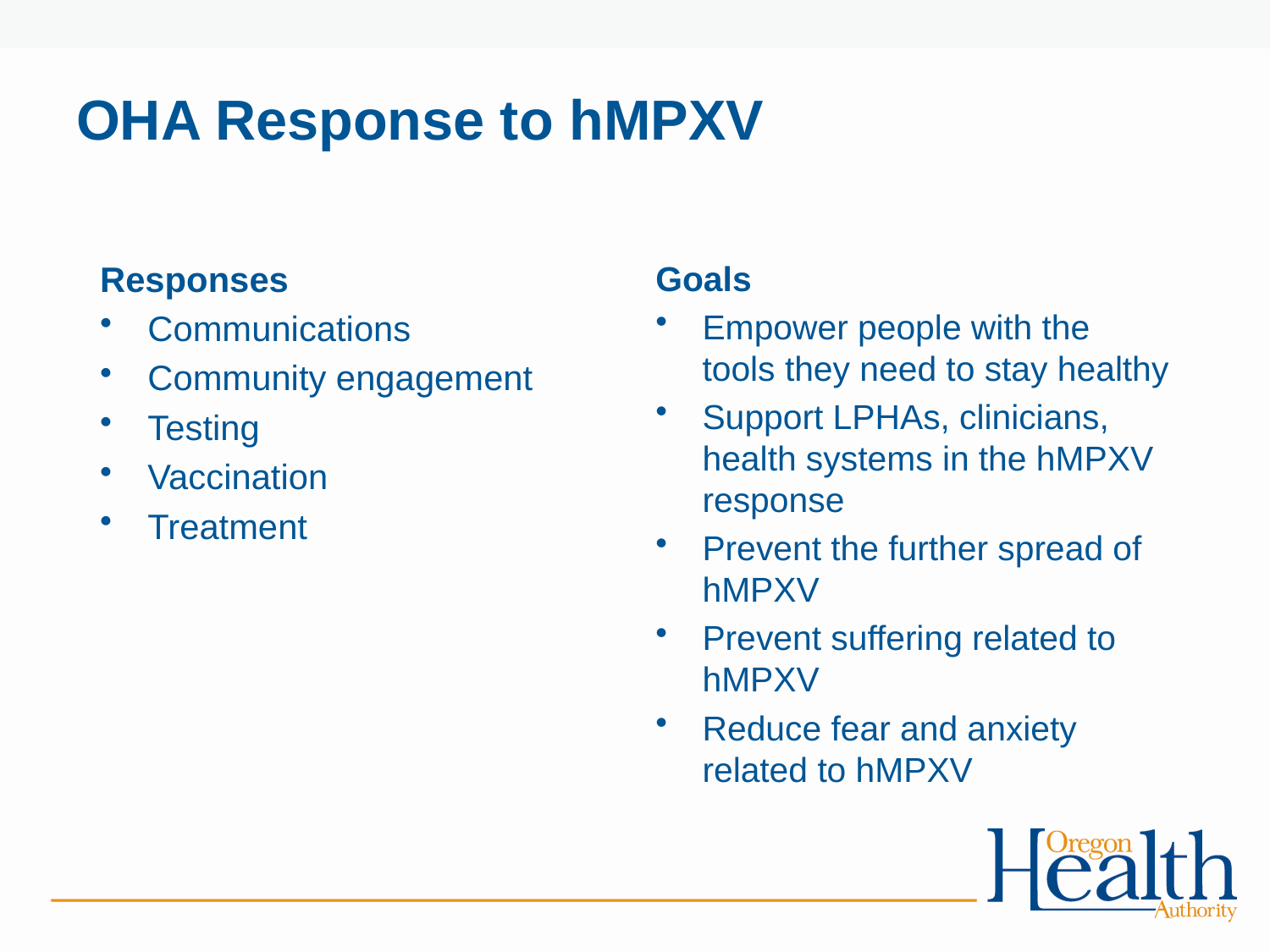

# OHA Response to hMPXV
Goals
Empower people with the tools they need to stay healthy
Support LPHAs, clinicians, health systems in the hMPXV response
Prevent the further spread of hMPXV
Prevent suffering related to hMPXV
Reduce fear and anxiety related to hMPXV

Responses
Communications
Community engagement
Testing
Vaccination
Treatment